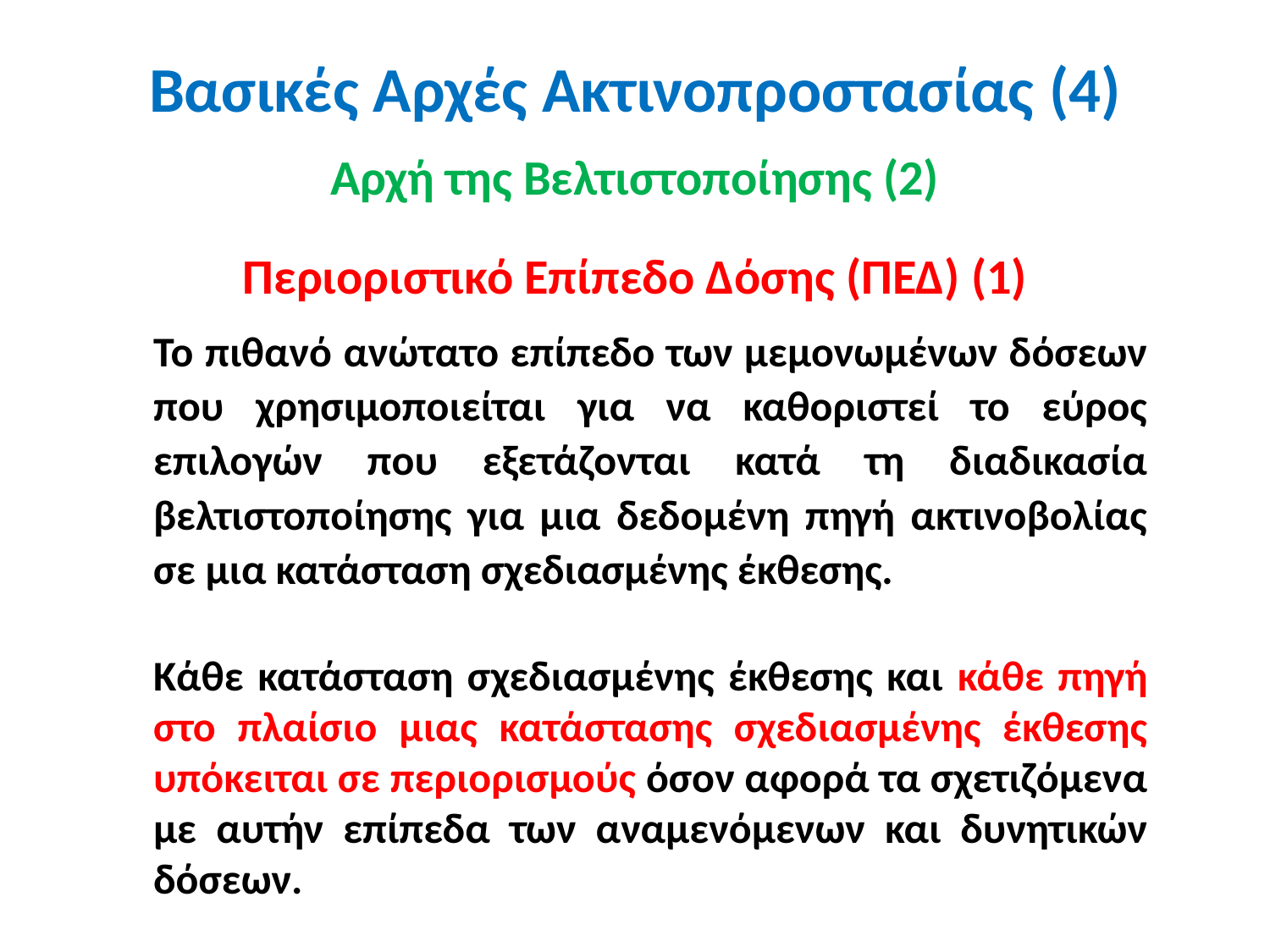

Βασικές Αρχές Ακτινοπροστασίας (4)
Αρχή της Βελτιστοποίησης (2)
Περιοριστικό Επίπεδο Δόσης (ΠΕΔ) (1)
Το πιθανό ανώτατο επίπεδο των μεμονωμένων δόσεων που χρησιμοποιείται για να καθοριστεί το εύρος επιλογών που εξετάζονται κατά τη διαδικασία βελτιστοποίησης για μια δεδομένη πηγή ακτινοβολίας σε μια κατάσταση σχεδιασμένης έκθεσης.
Κάθε κατάσταση σχεδιασμένης έκθεσης και κάθε πηγή στο πλαίσιο μιας κατάστασης σχεδιασμένης έκθεσης υπόκειται σε περιορισμούς όσον αφορά τα σχετιζόμενα με αυτήν επίπεδα των αναμενόμενων και δυνητικών δόσεων.